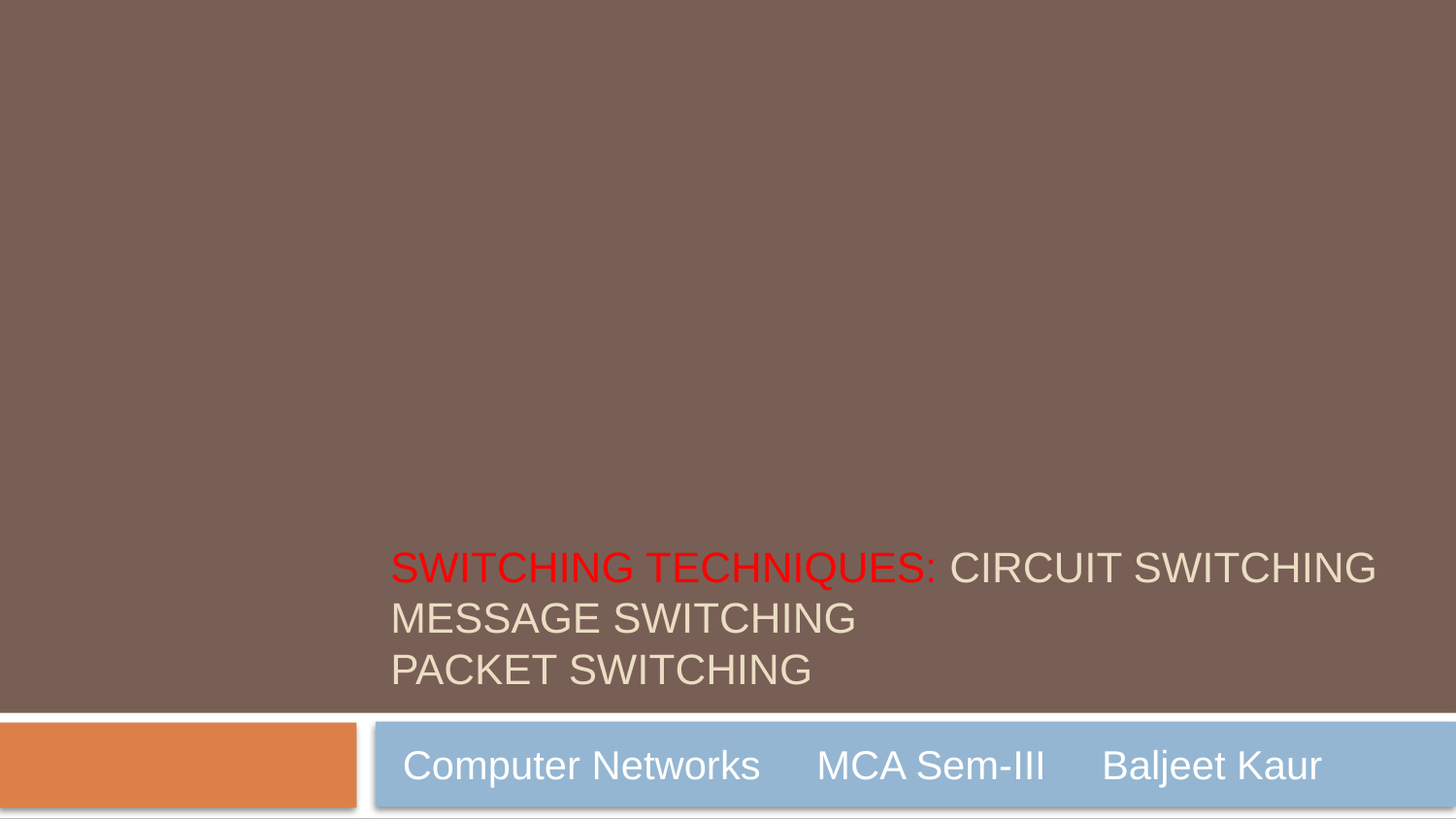

# Switching Techniques: Circuit Switching Message Switching packet Switching
Computer Networks     MCA Sem-III     Baljeet Kaur